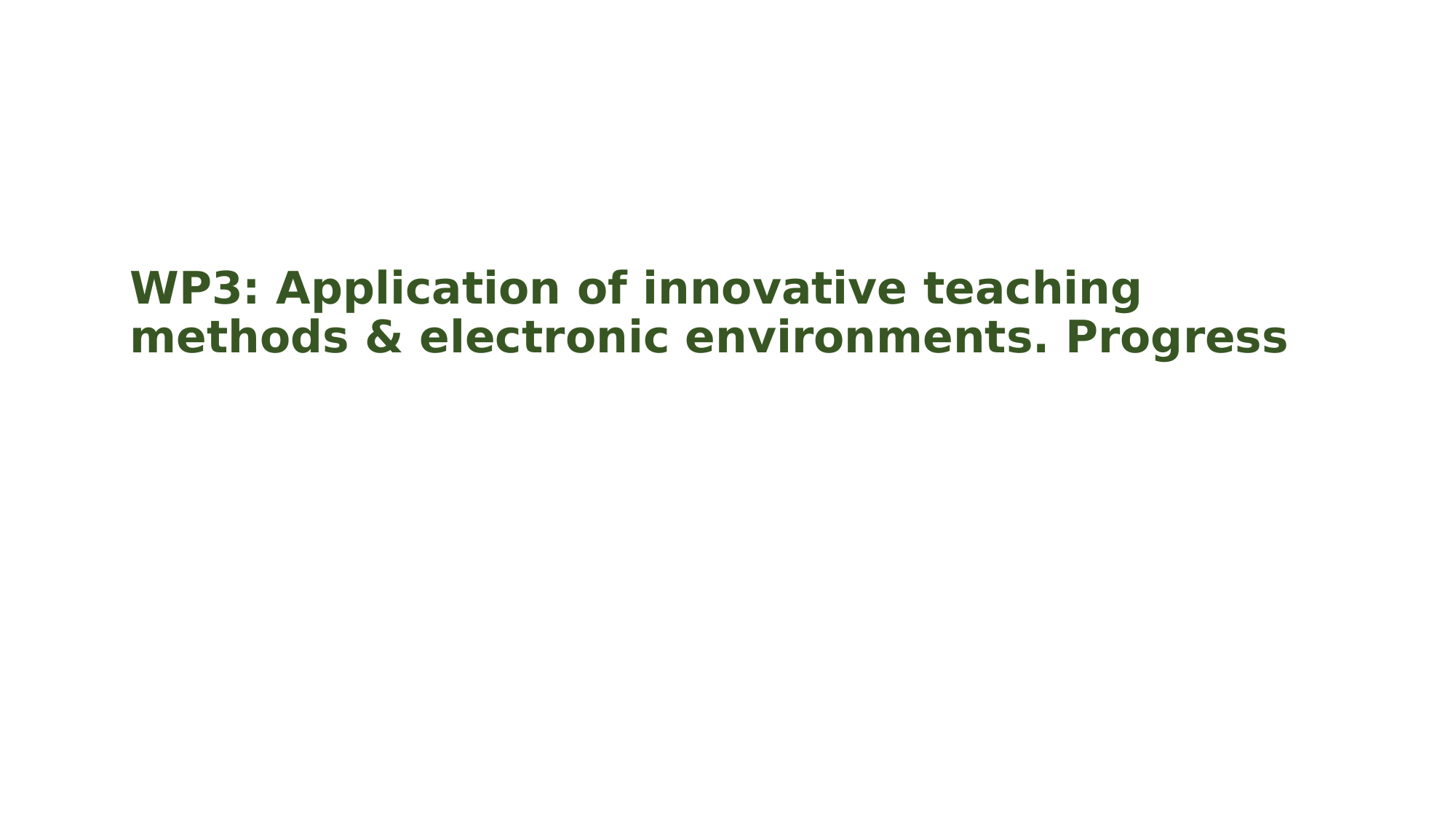

# WP3: Application of innovative teaching methods & electronic environments. Progress